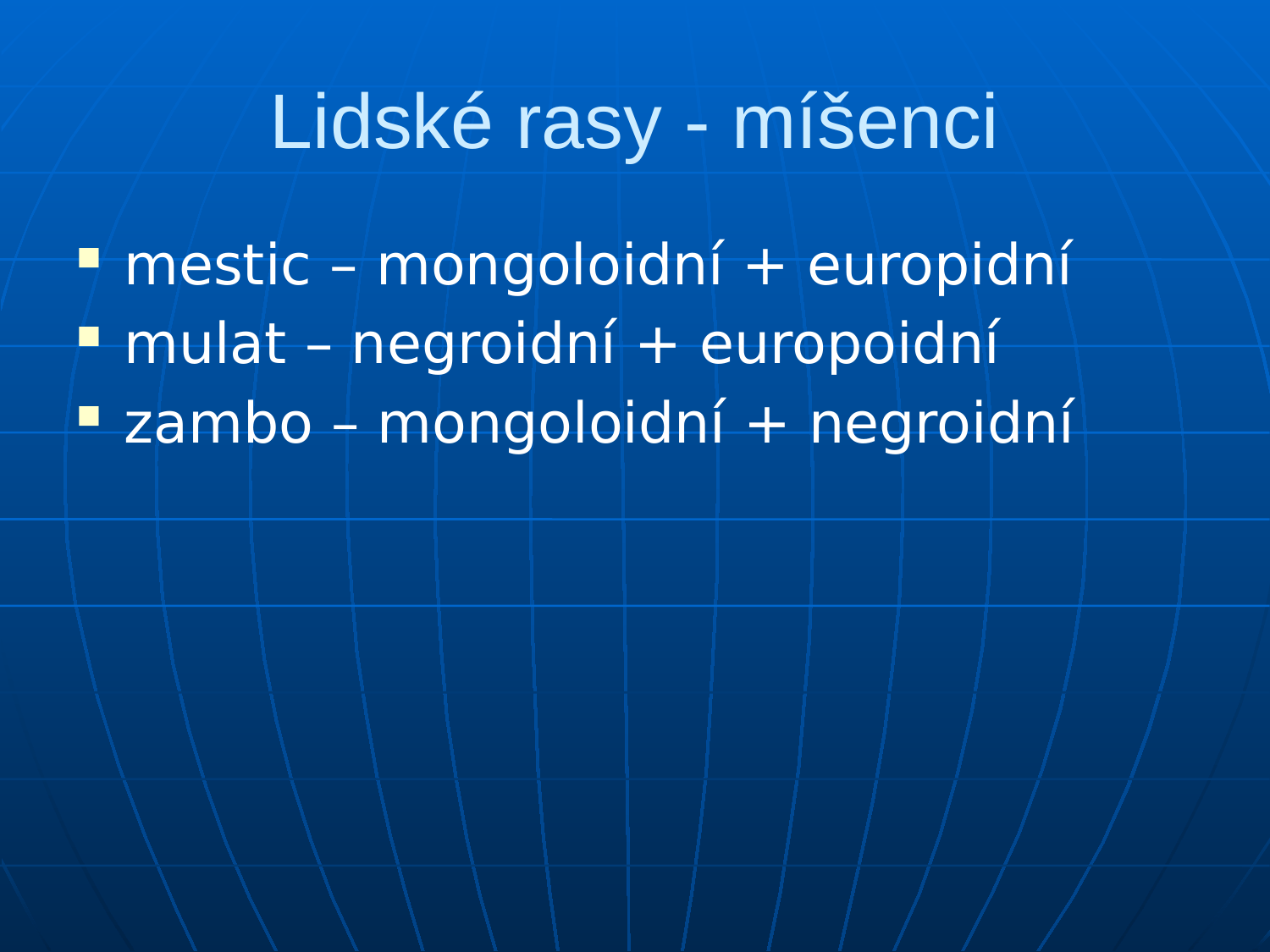

# Lidské rasy - míšenci
mestic – mongoloidní + europidní
mulat – negroidní + europoidní
zambo – mongoloidní + negroidní